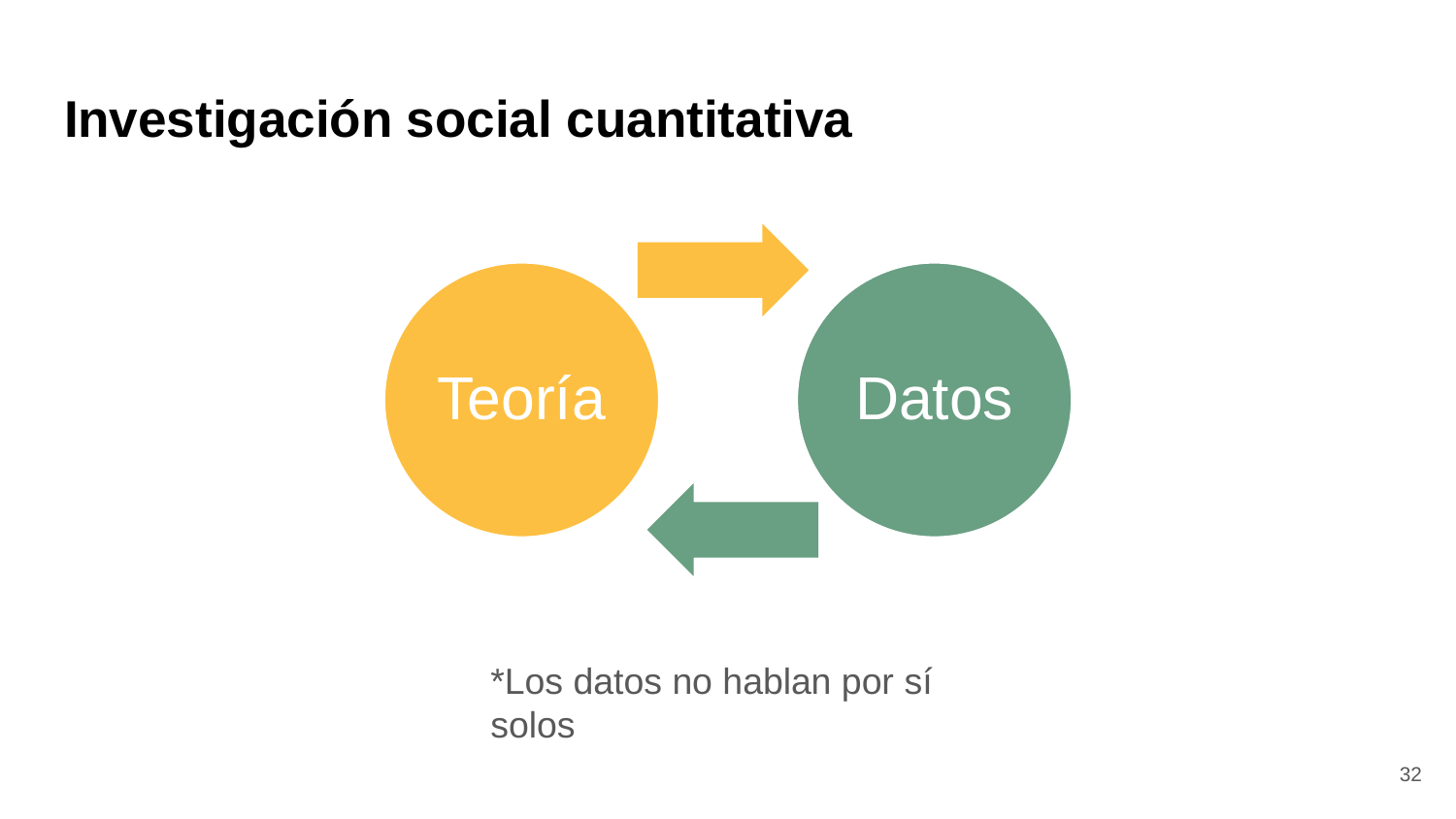

# Investigación social cuantitativa

Teoría
Datos

*Los datos no hablan por sí solos
32